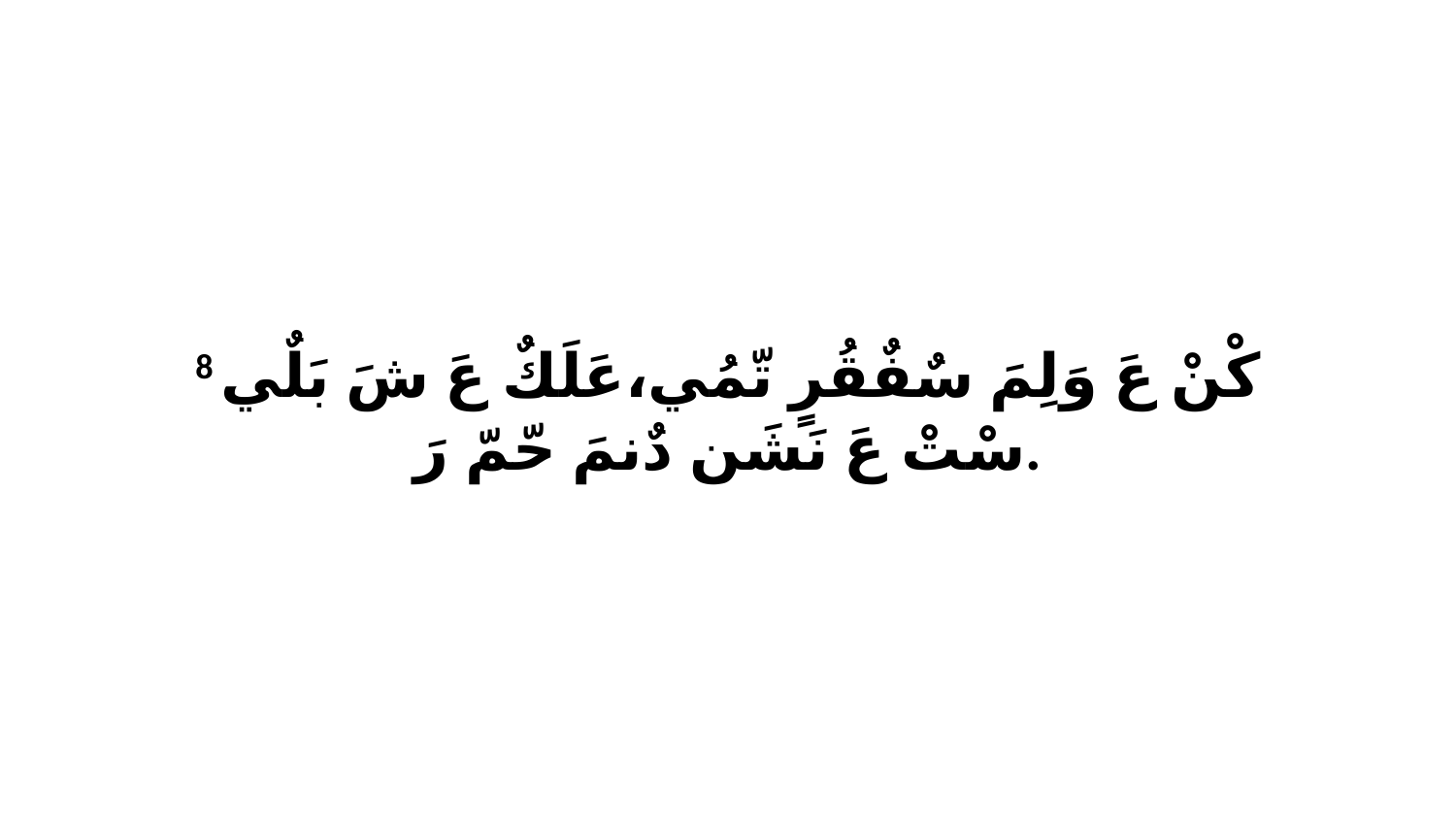

8 كْنْ عَ وَلِمَ سٌفٌقُرٍ تّمُي،عَلَكٌ عَ شَ بَلٌي سْتْ عَ نَشَن دٌنمَ حّمّ رَ.